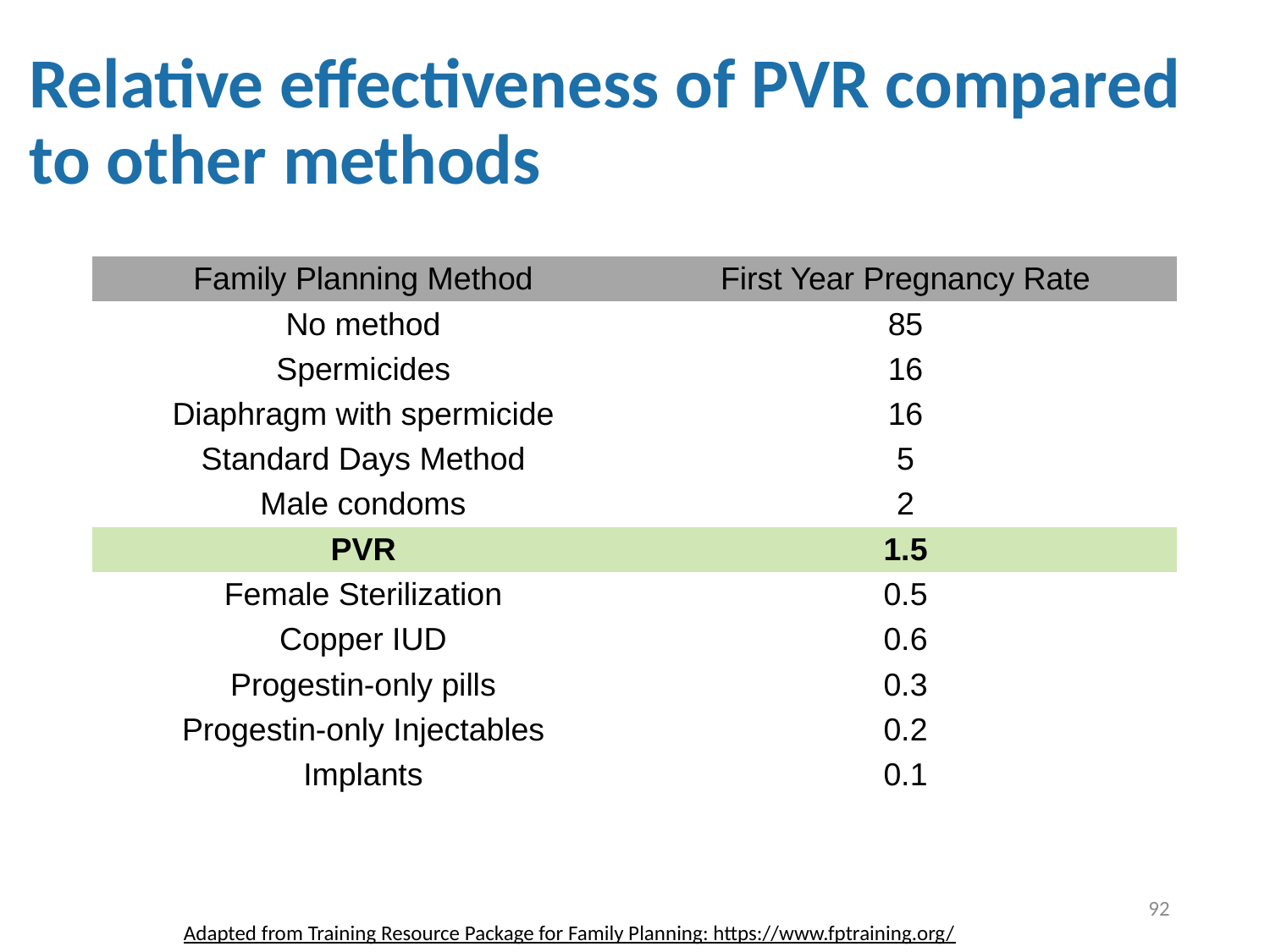

Relative effectiveness of PVR compared to other methods
| Family Planning Method | First Year Pregnancy Rate |
| --- | --- |
| No method | 85 |
| Spermicides | 16 |
| Diaphragm with spermicide | 16 |
| Standard Days Method | 5 |
| Male condoms | 2 |
| PVR | 1.5 |
| Female Sterilization | 0.5 |
| Copper IUD | 0.6 |
| Progestin-only pills | 0.3 |
| Progestin-only Injectables | 0.2 |
| Implants | 0.1 |

92
Adapted from Training Resource Package for Family Planning: https://www.fptraining.org/